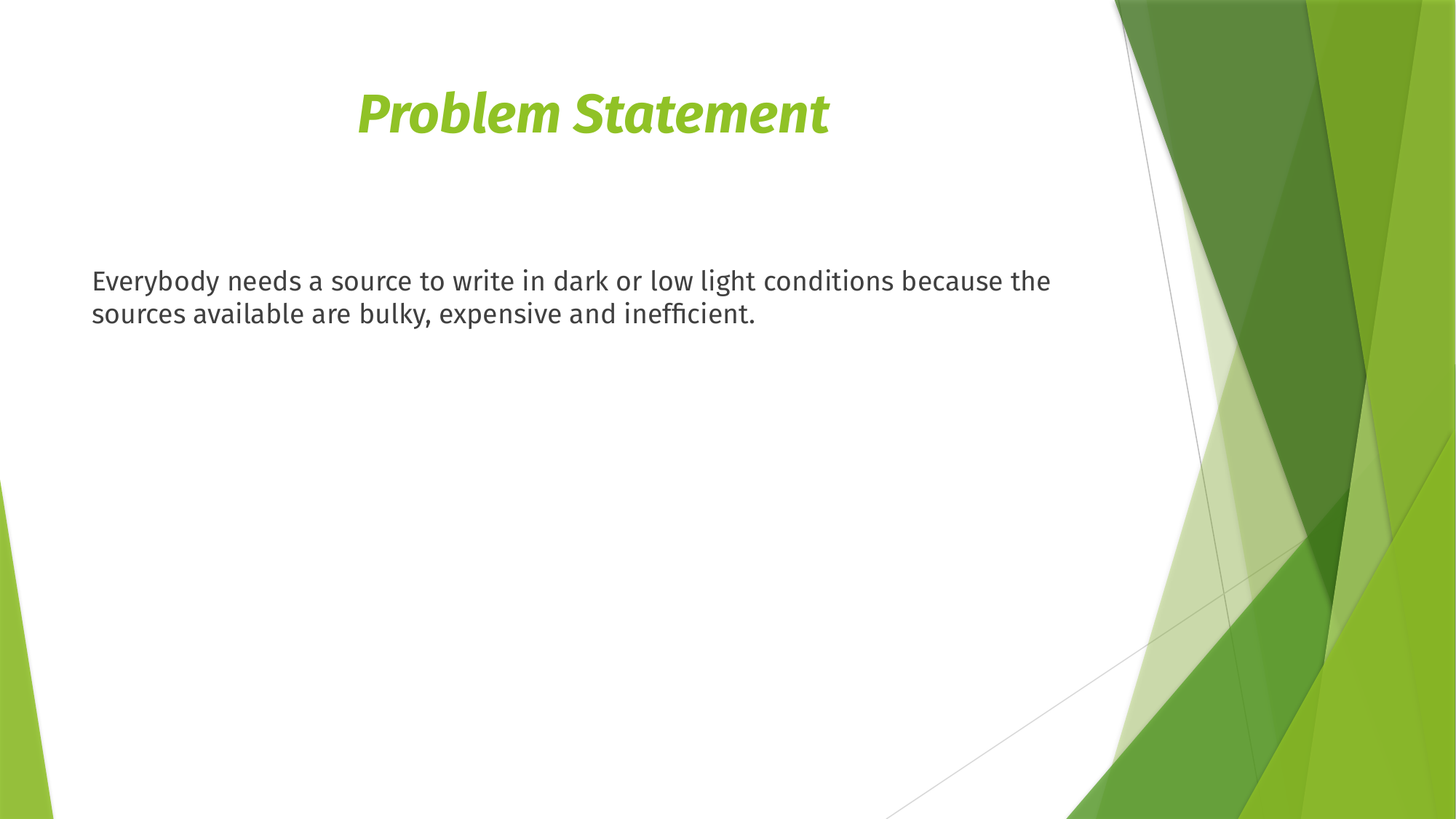

# Problem Statement
Everybody needs a source to write in dark or low light conditions because the sources available are bulky, expensive and inefficient.